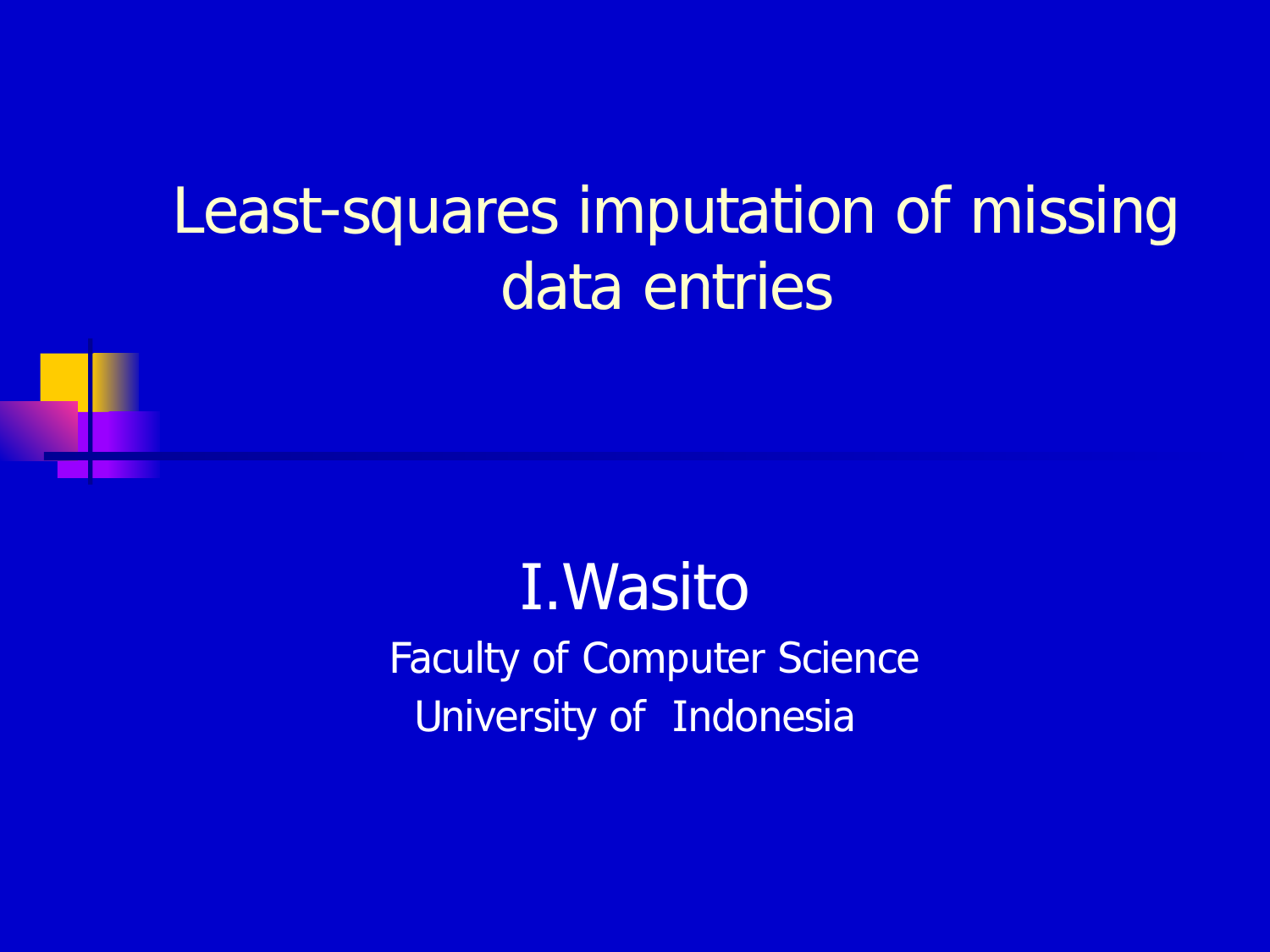

# Least-squares imputation of missing data entries
I.Wasito
   Faculty of Computer Science
University of  Indonesia